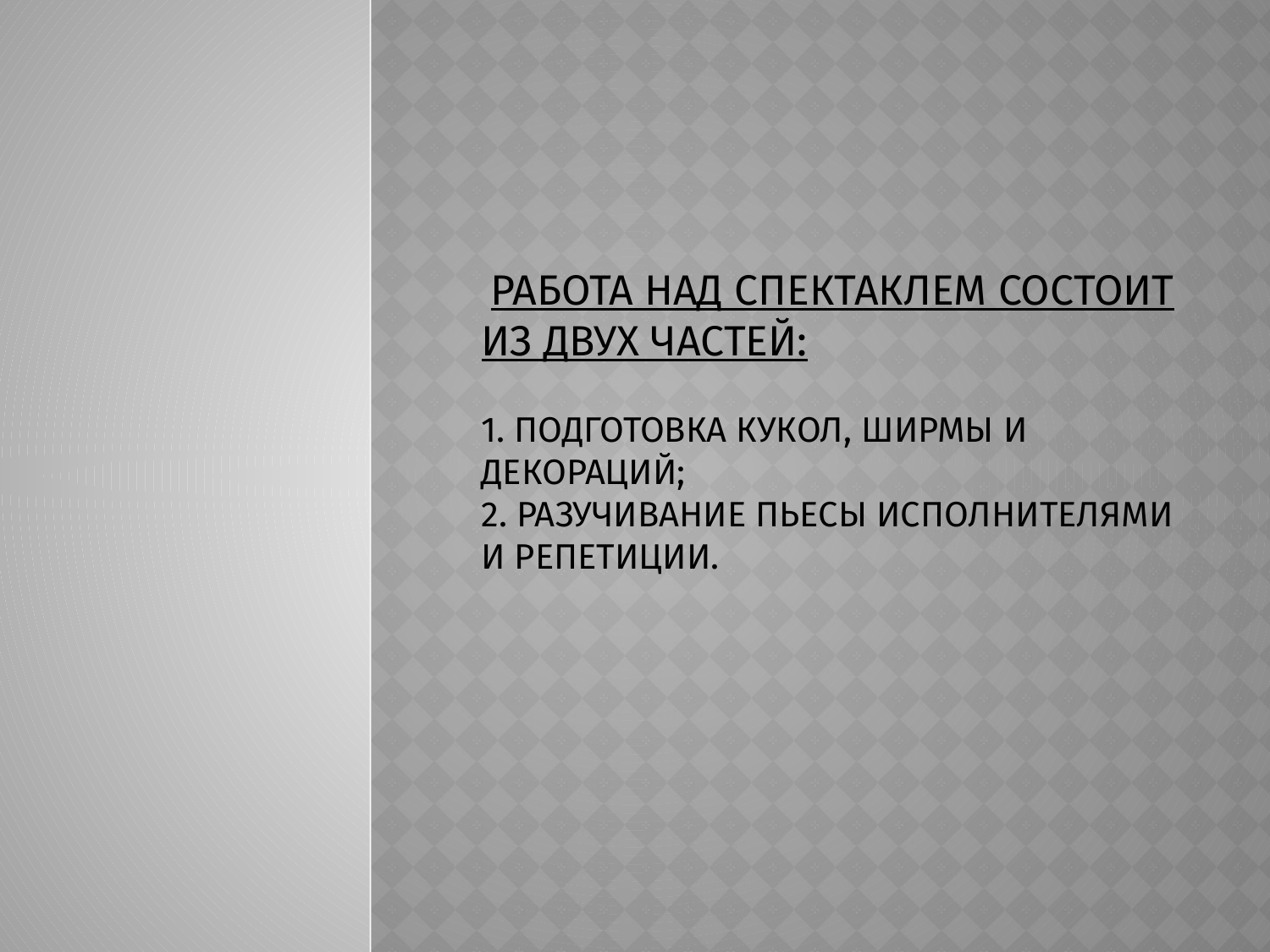

# Работа над спектаклем состоит из двух частей: 1. Подготовка кукол, ширмы и декораций; 2. Разучивание пьесы исполнителями и репетиции.